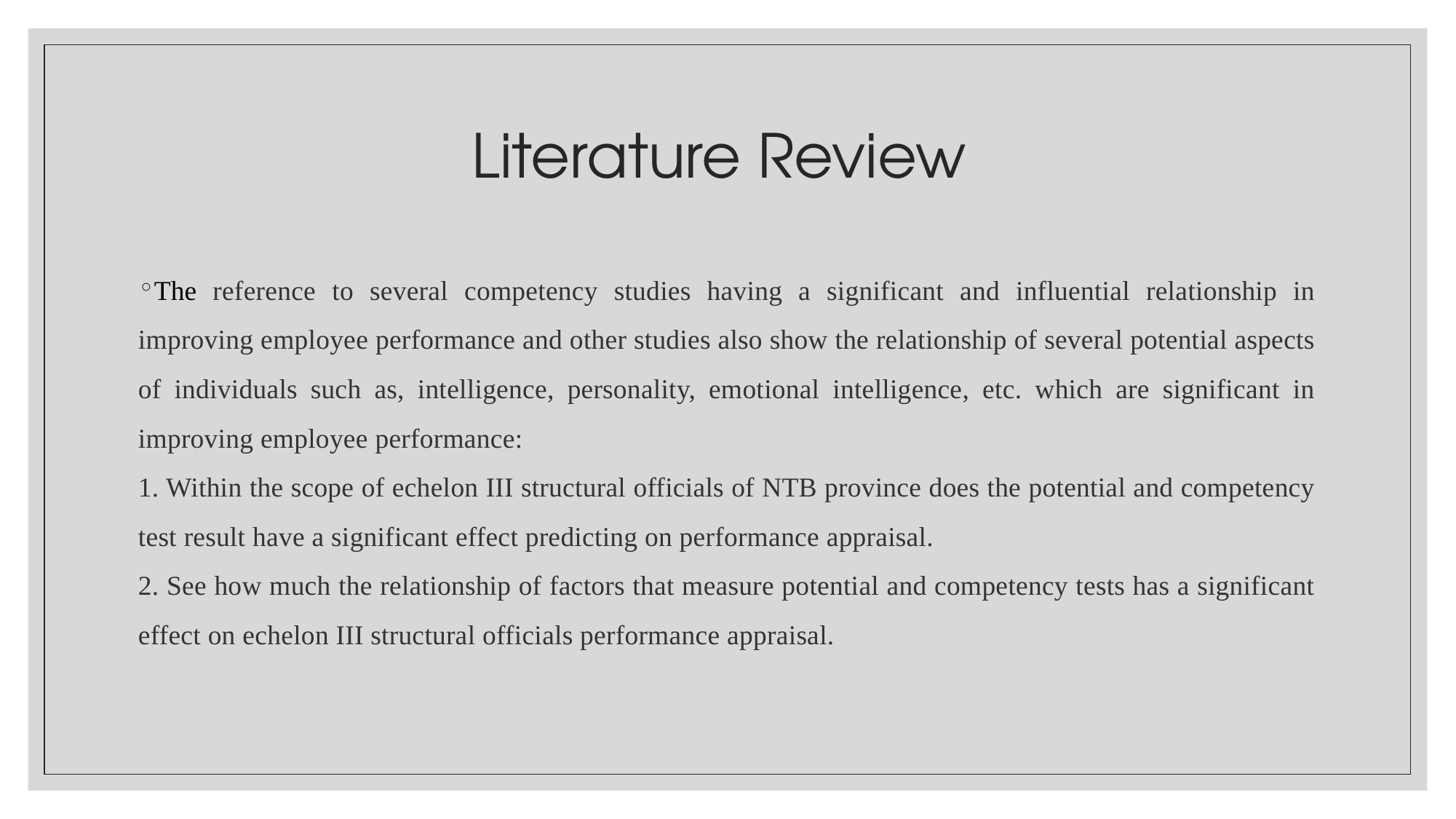

# Literature Review
The reference to several competency studies having a significant and influential relationship in improving employee performance and other studies also show the relationship of several potential aspects of individuals such as, intelligence, personality, emotional intelligence, etc. which are significant in improving employee performance:
1. Within the scope of echelon III structural officials of NTB province does the potential and competency test result have a significant effect predicting on performance appraisal.
2. See how much the relationship of factors that measure potential and competency tests has a significant effect on echelon III structural officials performance appraisal.